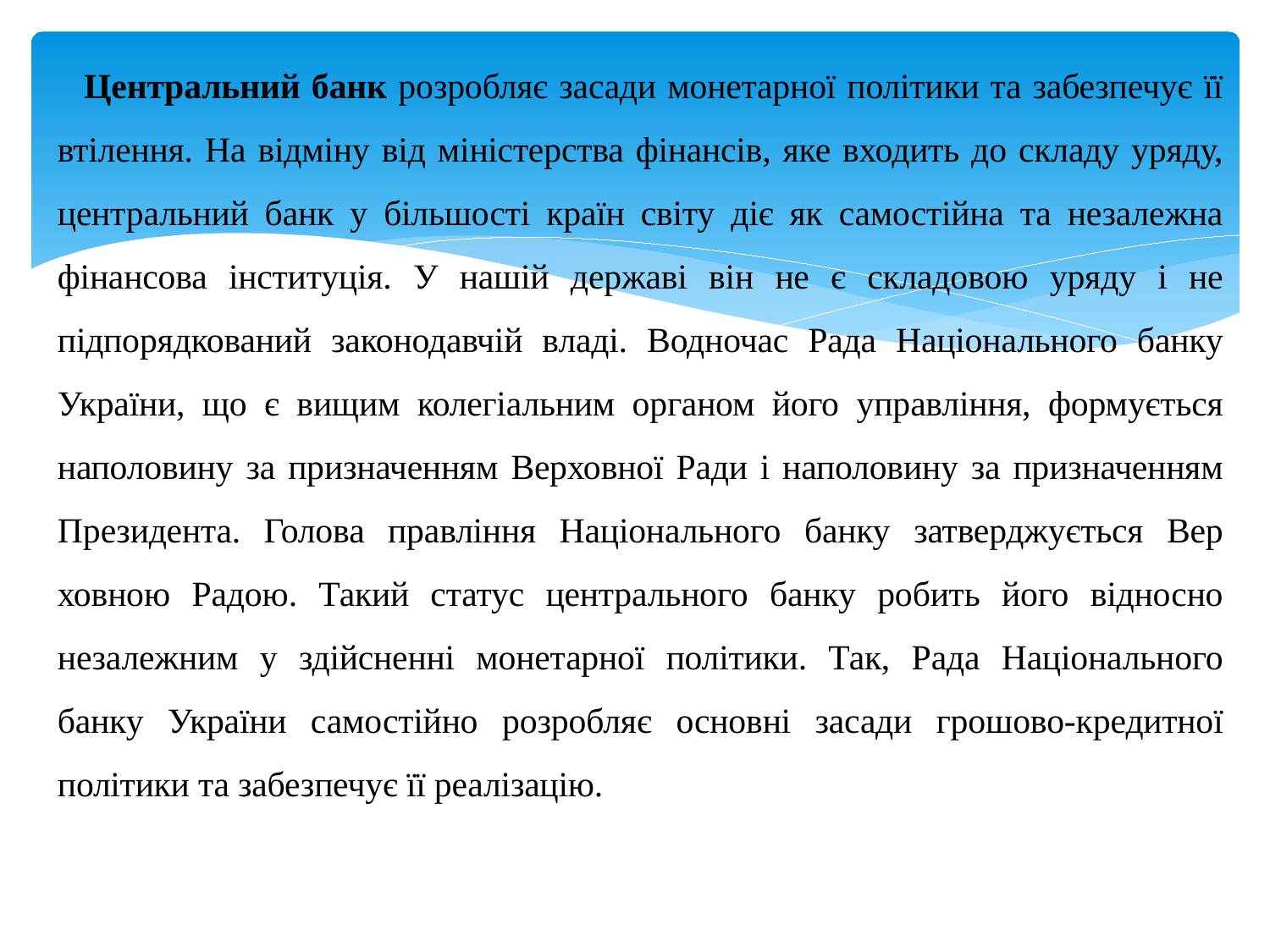

Центральний банк розробляє засади монетарної політики та забезпечує її втілення. На відміну від міністерства фінансів, яке входить до складу уряду, центральний банк у більшості країн світу діє як самостійна та незалежна фінансова інституція. У нашій державі він не є складовою уряду і не підпорядкований законодавчій владі. Водночас Рада Національного банку України, що є вищим колегіальним органом його управління, формується наполовину за призначенням Верховної Ради і наполовину за призначенням Президента. Голова правління Національного банку затверджується Вер­ховною Радою. Такий статус центрального банку робить його відносно незалежним у здійсненні монетарної політики. Так, Рада Національного банку України самостійно розробляє основні засади грошово-кредитної політики та забезпечує її реалізацію.